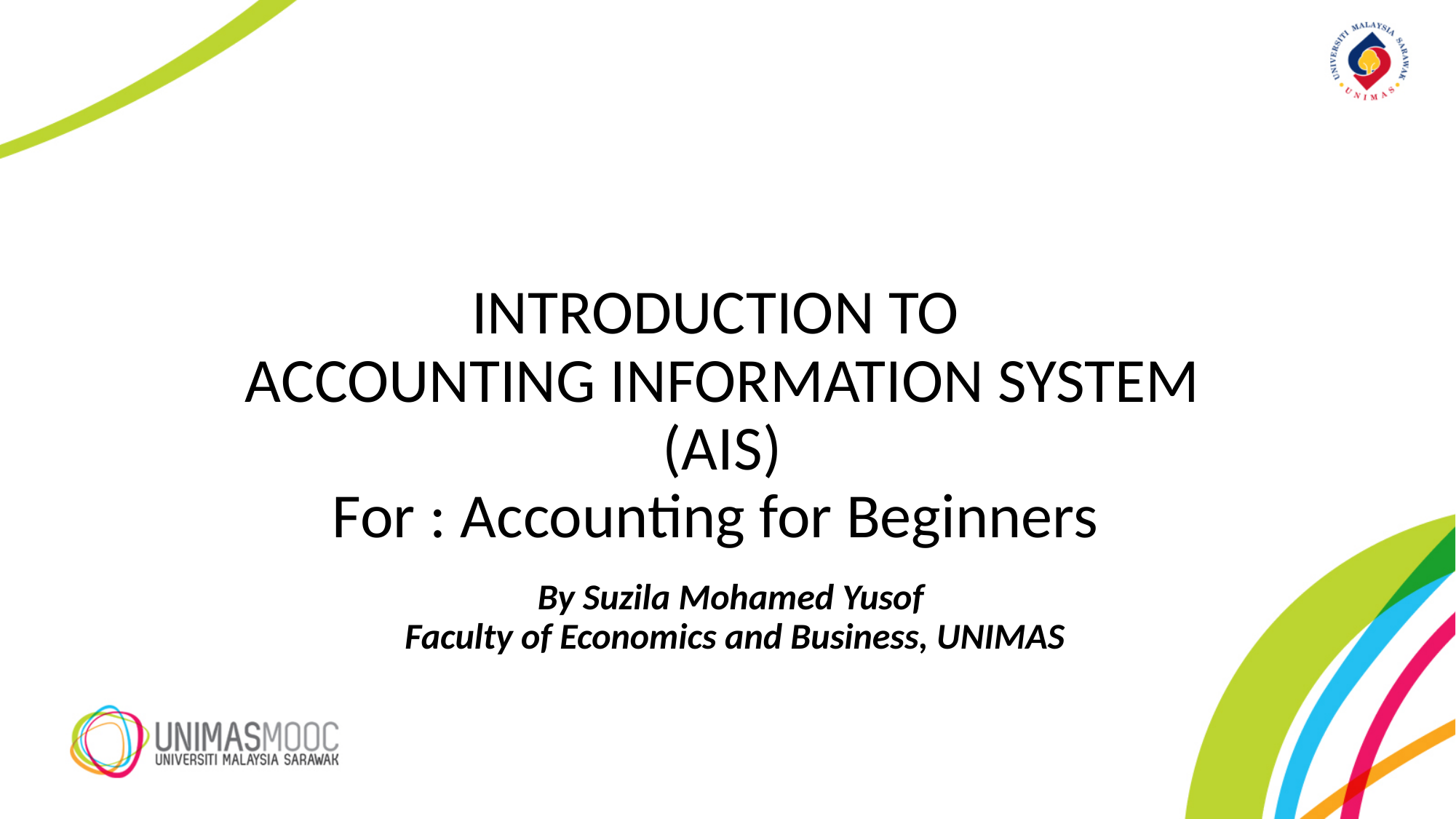

# INTRODUCTION TO ACCOUNTING INFORMATION SYSTEM (AIS) For : Accounting for Beginners
By Suzila Mohamed Yusof
Faculty of Economics and Business, UNIMAS